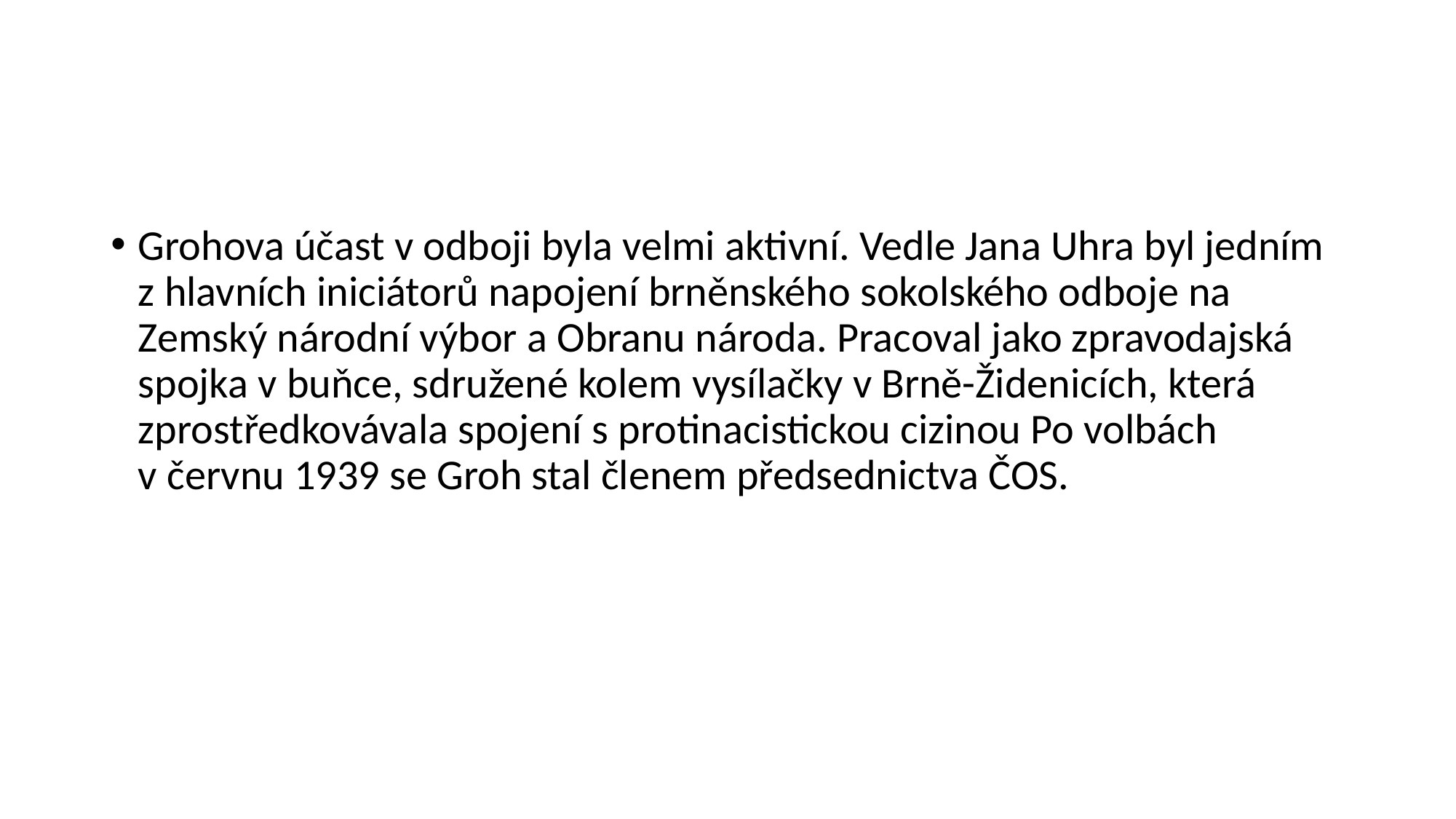

#
Grohova účast v odboji byla velmi aktivní. Vedle Jana Uhra byl jedním z hlavních iniciátorů napojení brněnského sokolského odboje na Zemský národní výbor a Obranu národa. Pracoval jako zpravodajská spojka v buňce, sdružené kolem vysílačky v Brně-Židenicích, která zprostředkovávala spojení s protinacistickou cizinou Po volbách v červnu 1939 se Groh stal členem předsednictva ČOS.